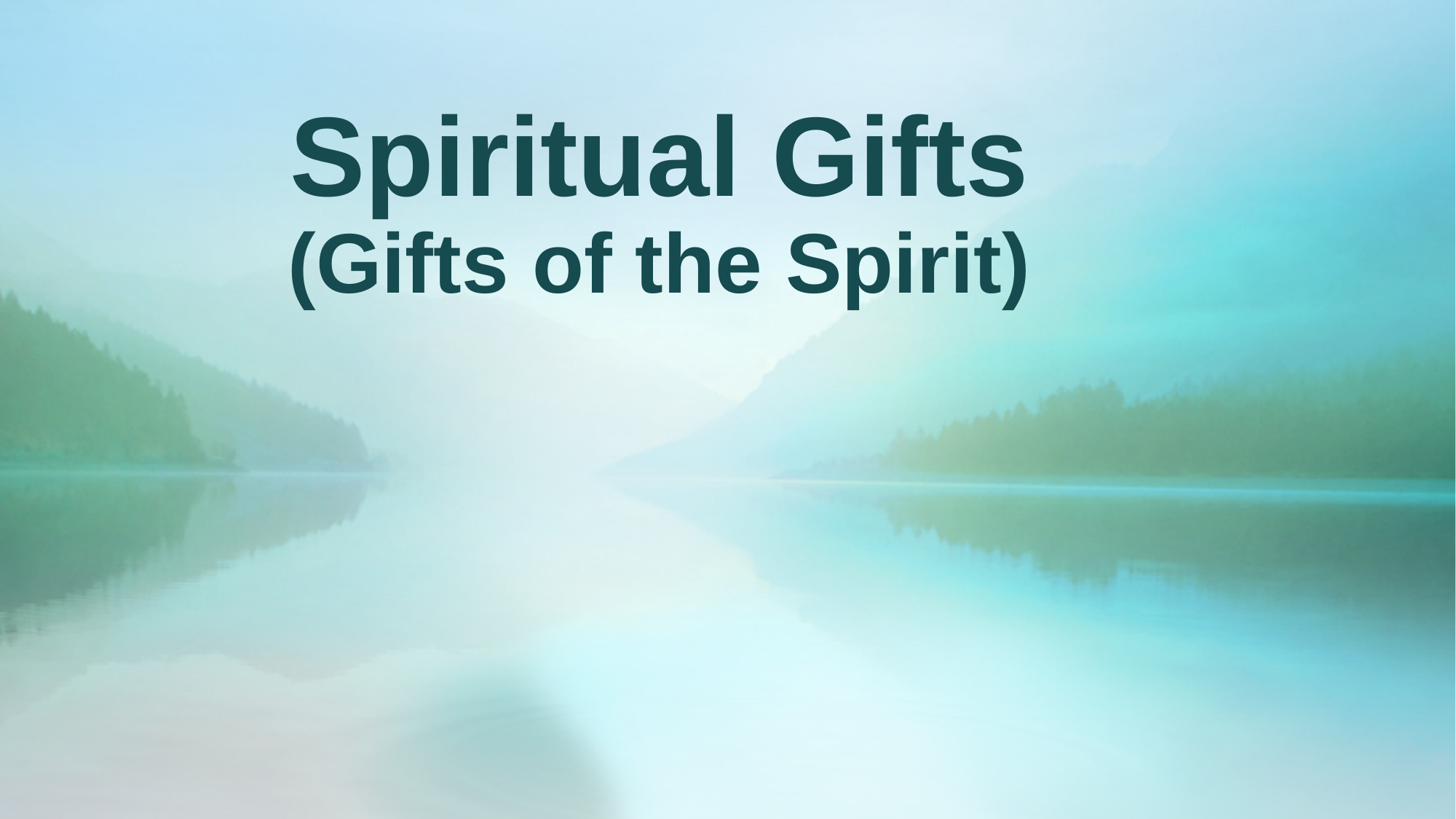

# Spiritual Gifts (Gifts of the Spirit)